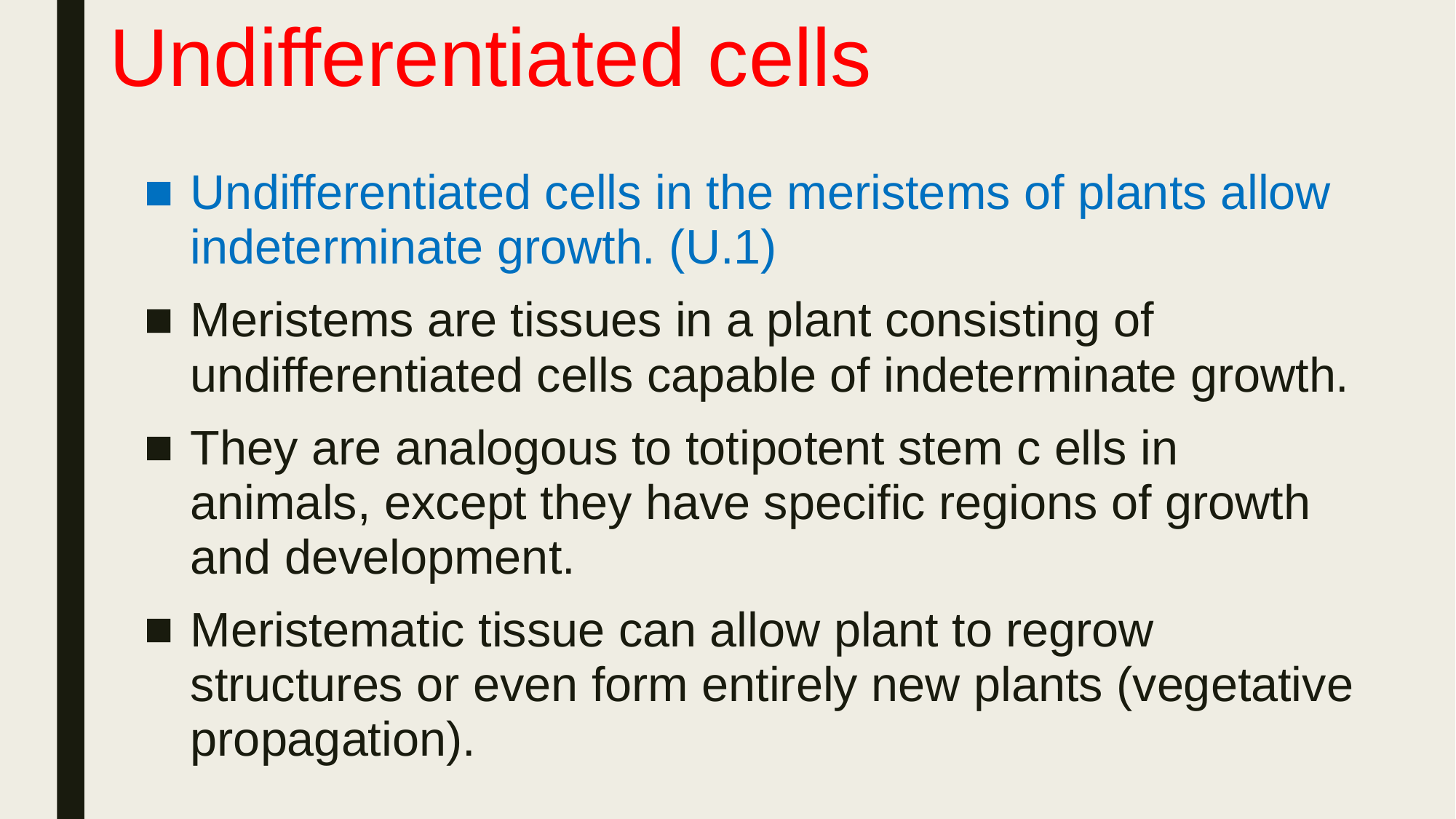

# Undifferentiated cells
Undifferentiated cells in the meristems of plants allow indeterminate growth. (U.1)
Meristems are tissues in a plant consisting of undifferentiated cells capable of indeterminate growth.
They are analogous to totipotent stem c ells in animals, except they have specific regions of growth and development.
Meristematic tissue can allow plant to regrow structures or even form entirely new plants (vegetative propagation).